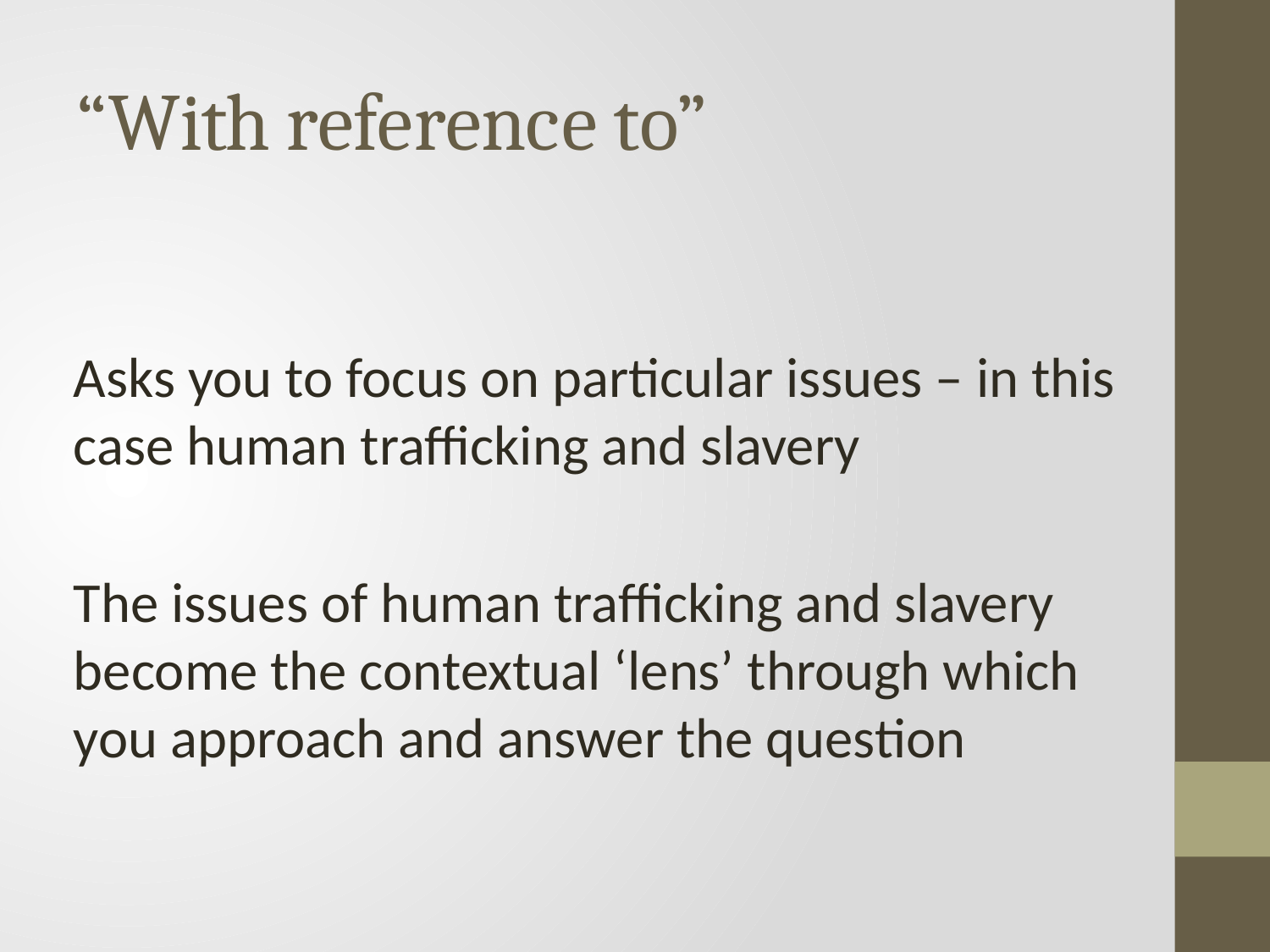

# “With reference to”

Asks you to focus on particular issues – in this case human trafficking and slavery

The issues of human trafficking and slavery become the contextual ‘lens’ through which you approach and answer the question